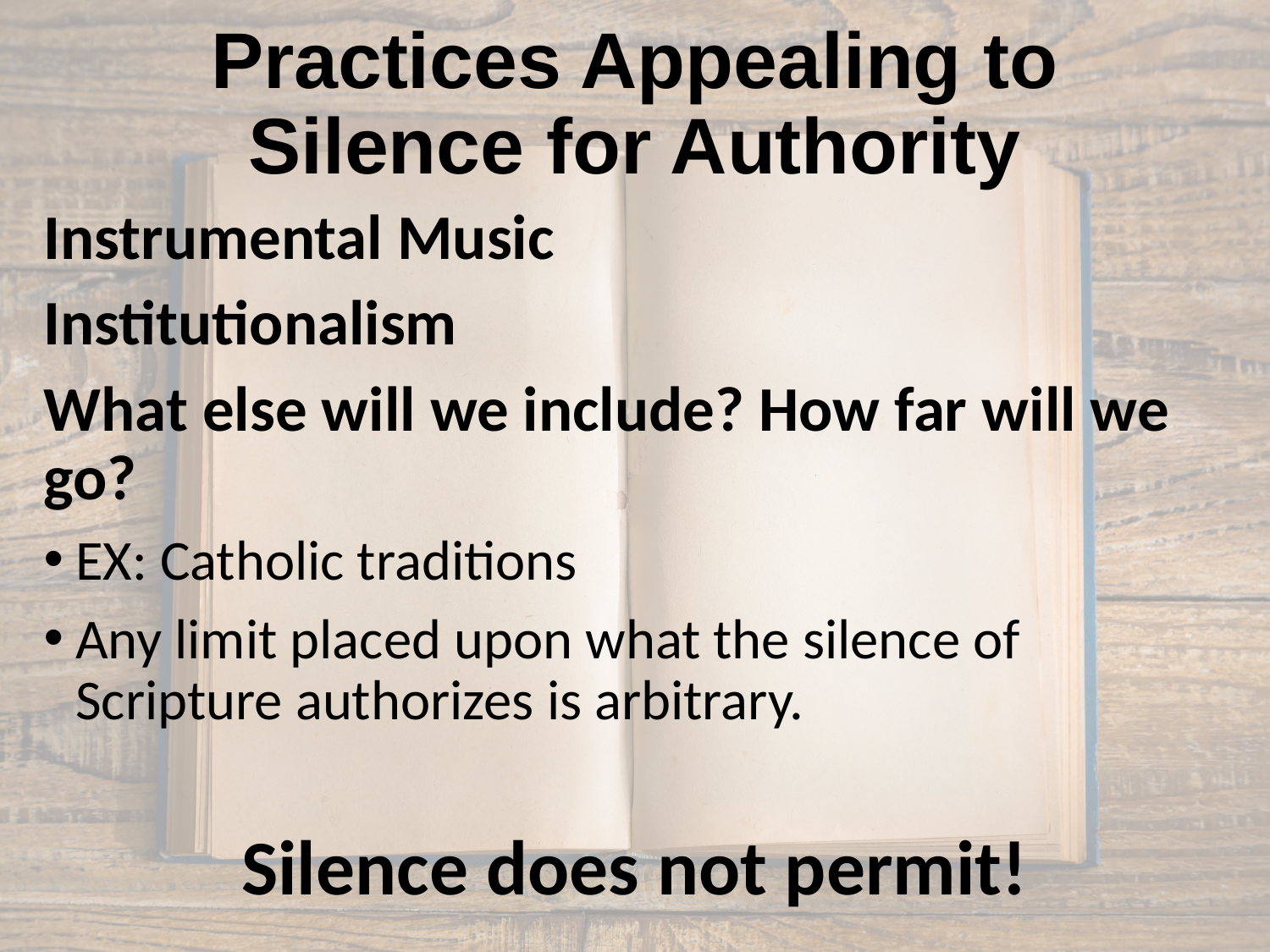

# Practices Appealing to Silence for Authority
Instrumental Music
Institutionalism
What else will we include? How far will we go?
EX: Catholic traditions
Any limit placed upon what the silence of Scripture authorizes is arbitrary.

Silence does not permit!